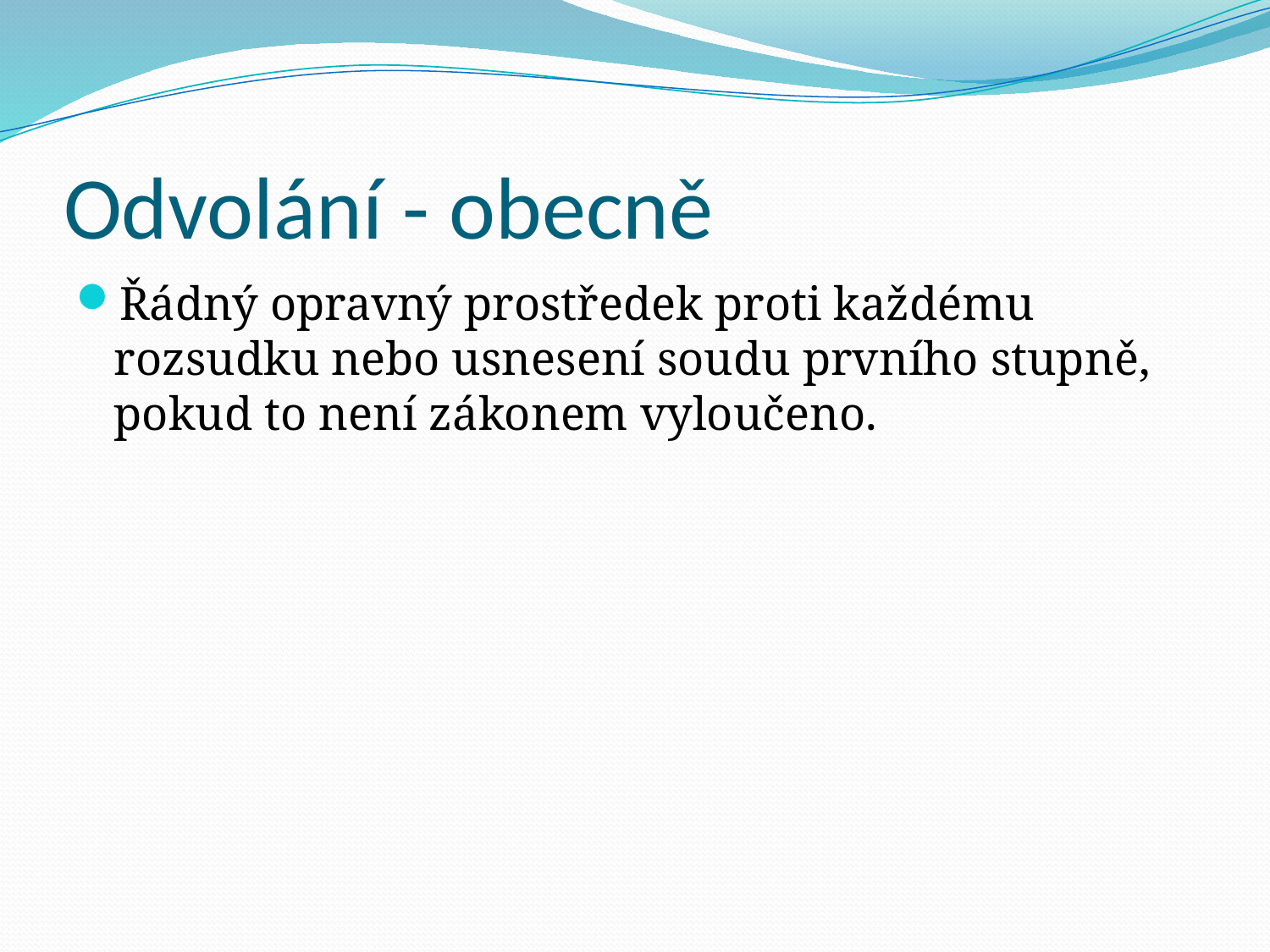

# Odvolání - obecně
Řádný opravný prostředek proti každému rozsudku nebo usnesení soudu prvního stupně, pokud to není zákonem vyloučeno.